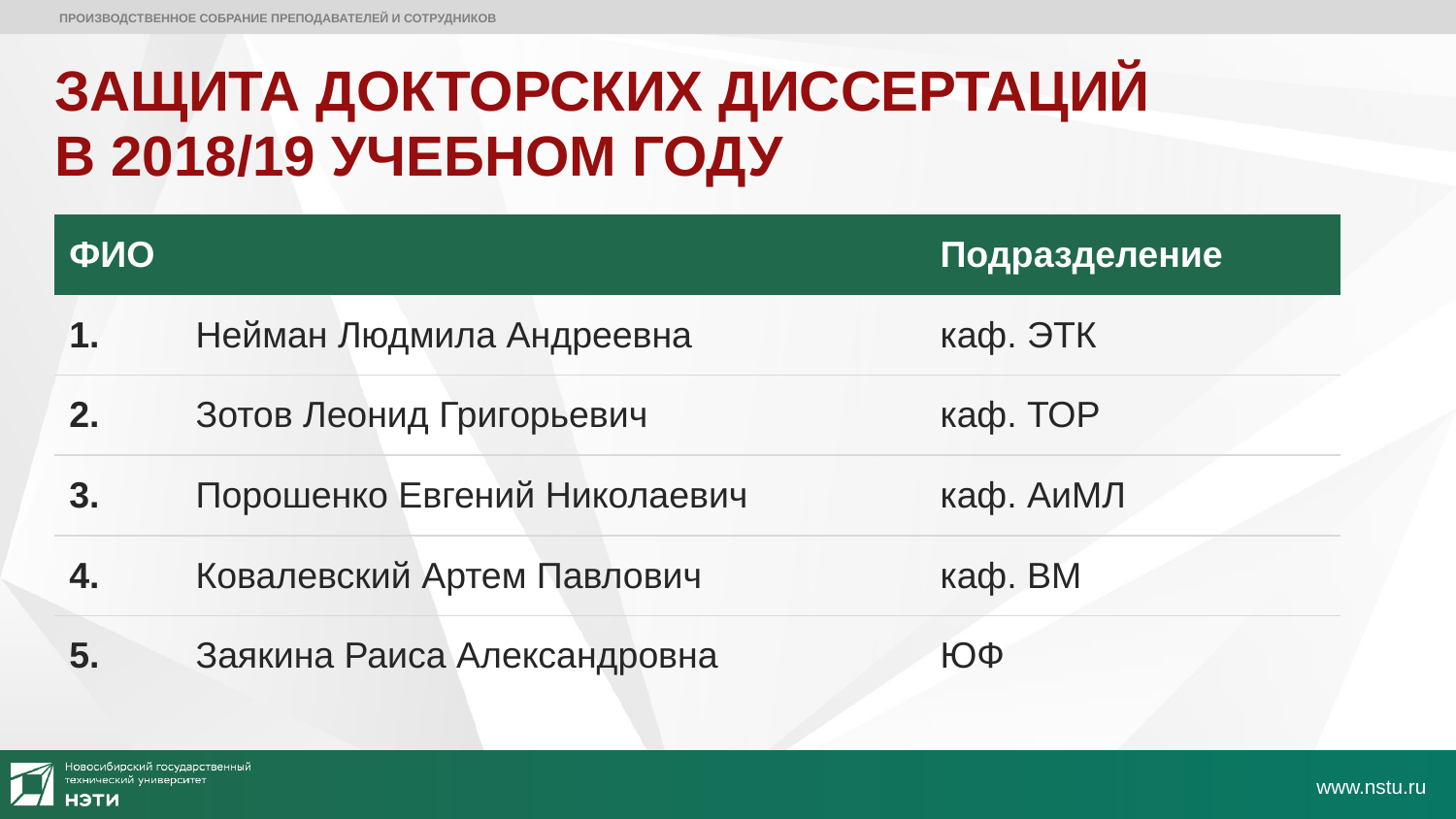

ПРОИЗВОДСТВЕННОЕ СОБРАНИЕ ПРЕПОДАВАТЕЛЕЙ И СОТРУДНИКОВ
ЗАЩИТА ДОКТОРСКИХ ДИССЕРТАЦИЙ
В 2018/19 УЧЕБНОМ ГОДУ
| ФИО |  | Подразделение |
| --- | --- | --- |
| 1. | Нейман Людмила Андреевна | каф. ЭТК |
| 2. | Зотов Леонид Григорьевич | каф. ТОР |
| 3. | Порошенко Евгений Николаевич | каф. АиМЛ |
| 4. | Ковалевский Артем Павлович | каф. ВМ |
| 5. | Заякина Раиса Александровна | ЮФ |